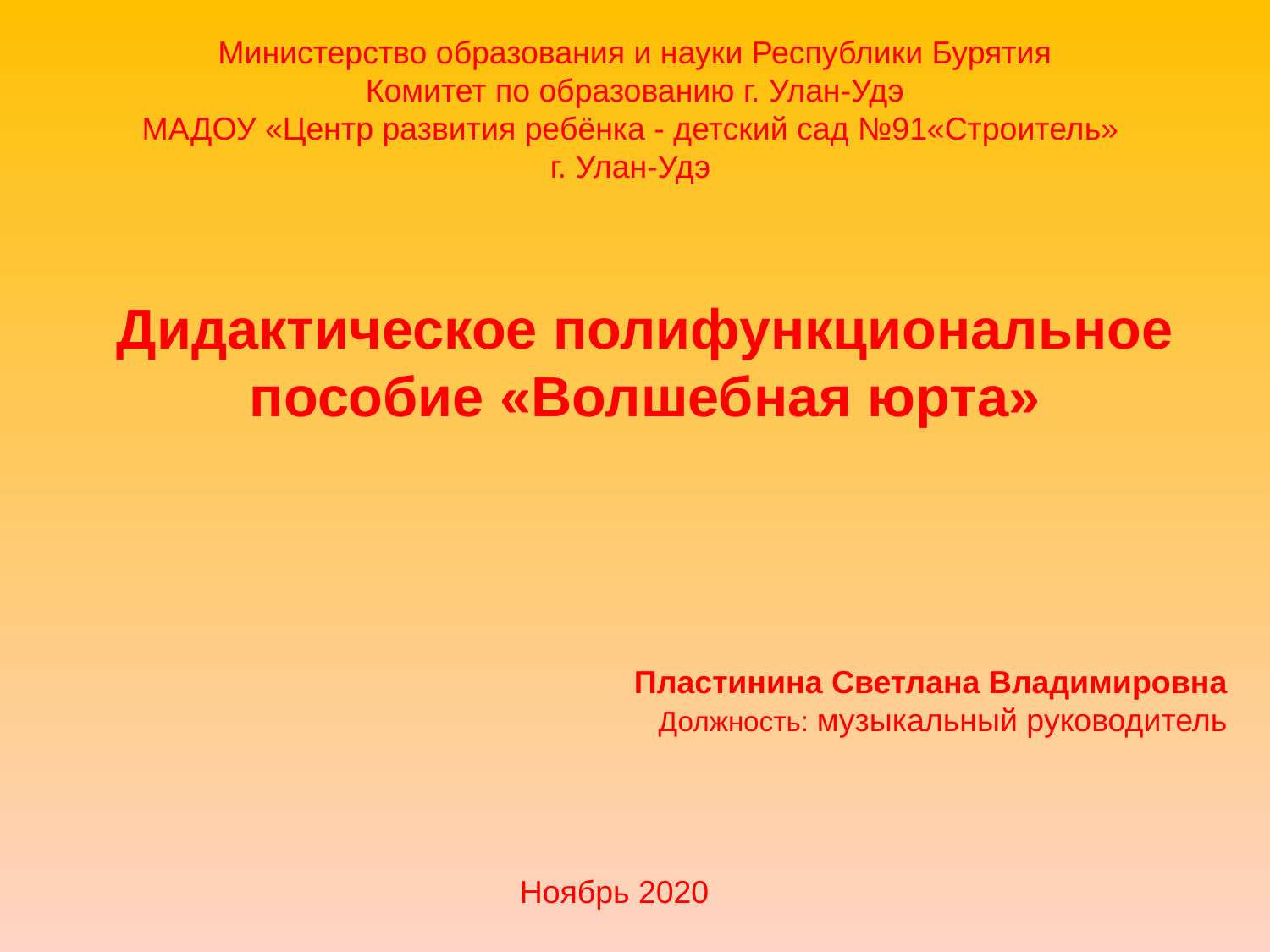

Министерство образования и науки Республики Бурятия
Комитет по образованию г. Улан-Удэ
МАДОУ «Центр развития ребёнка - детский сад №91«Строитель»
г. Улан-Удэ
Дидактическое полифункциональное пособие «Волшебная юрта»
Пластинина Светлана Владимировна
Должность: музыкальный руководитель
1
Ноябрь 2020